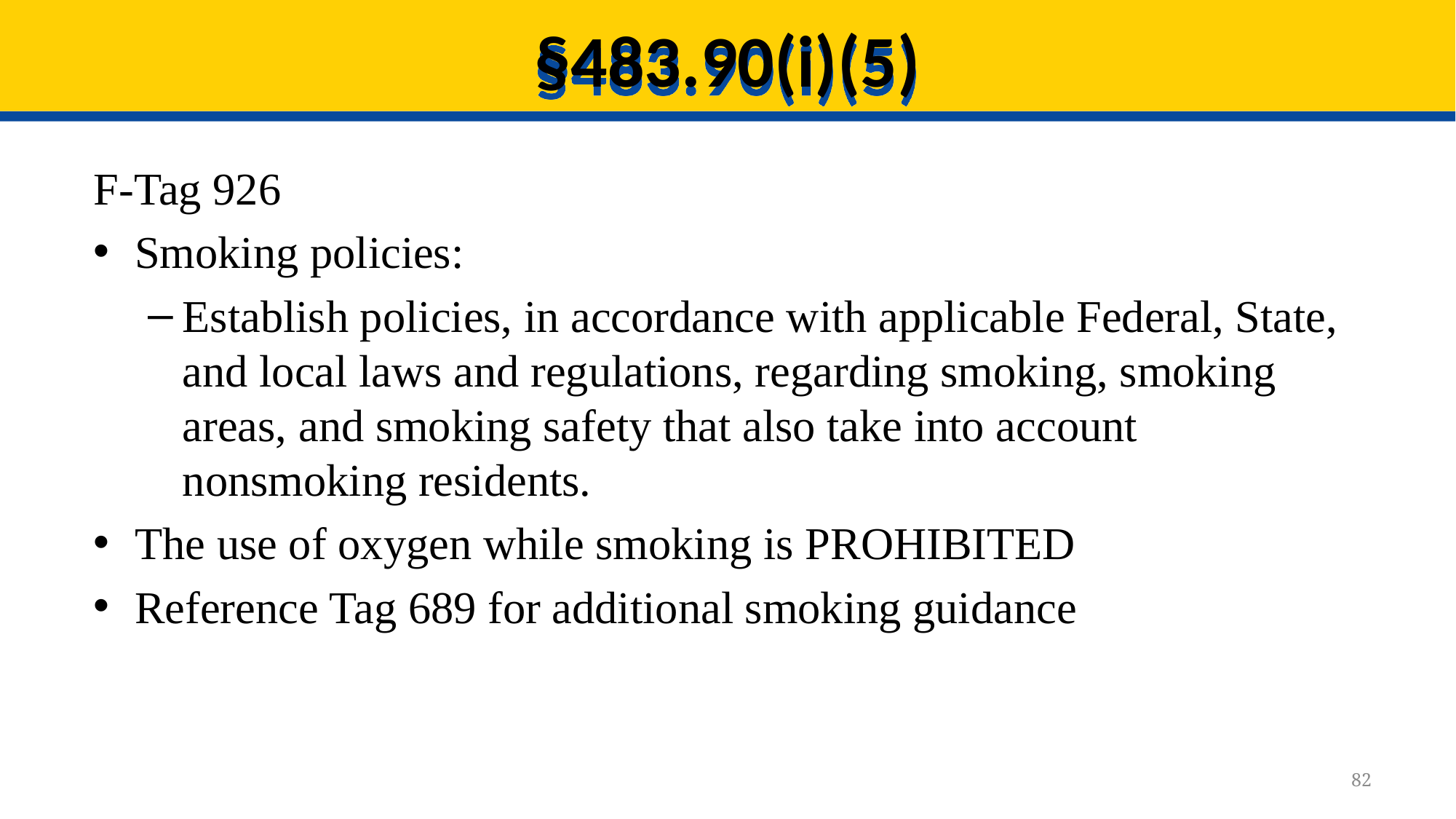

# §483.90(i)(5)
F-Tag 926
Smoking policies:
Establish policies, in accordance with applicable Federal, State, and local laws and regulations, regarding smoking, smoking areas, and smoking safety that also take into account nonsmoking residents.
The use of oxygen while smoking is PROHIBITED
Reference Tag 689 for additional smoking guidance

82